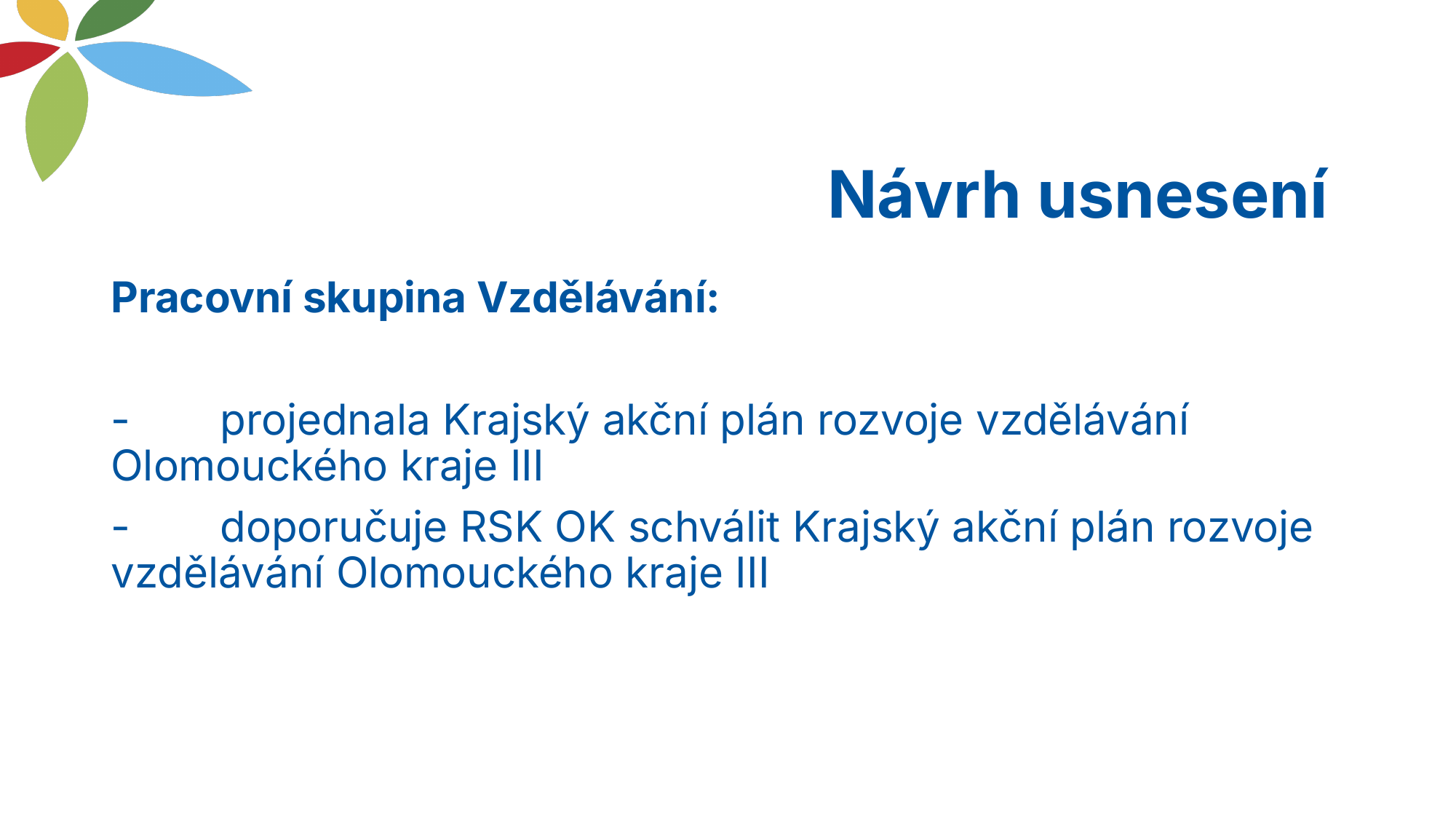

# Návrh usnesení
Pracovní skupina Vzdělávání:

-	projednala Krajský akční plán rozvoje vzdělávání Olomouckého kraje III
-	doporučuje RSK OK schválit Krajský akční plán rozvoje vzdělávání Olomouckého kraje III